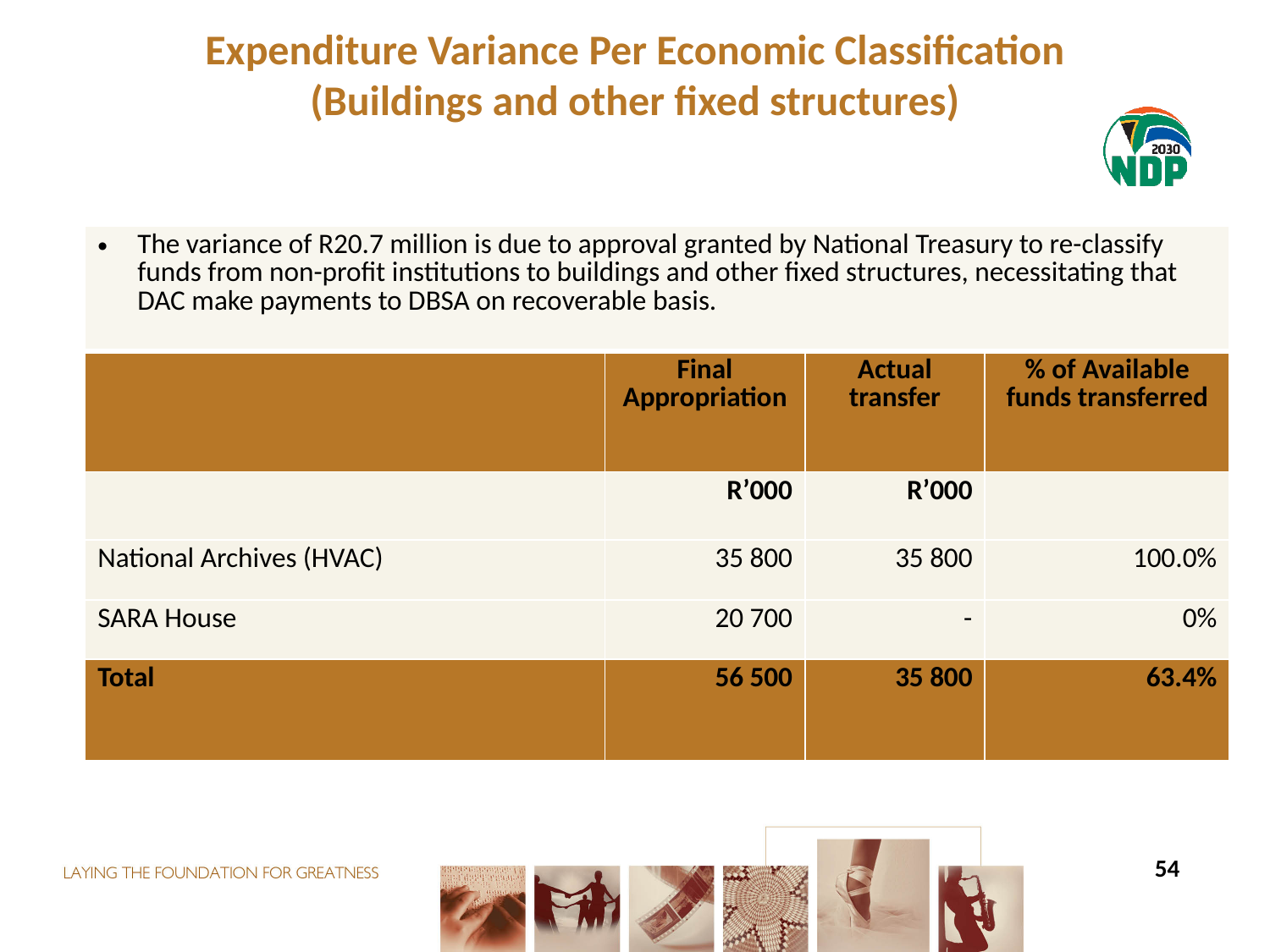

Expenditure Variance Per Economic Classification
(Buildings and other fixed structures)
| The variance of R20.7 million is due to approval granted by National Treasury to re-classify funds from non-profit institutions to buildings and other fixed structures, necessitating that DAC make payments to DBSA on recoverable basis. |  |  |  |
| --- | --- | --- | --- |
|  | Final Appropriation | Actual transfer | % of Available funds transferred |
|  | R’000 | R’000 |  |
| National Archives (HVAC) | 35 800 | 35 800 | 100.0% |
| SARA House | 20 700 | - | 0% |
| Total | 56 500 | 35 800 | 63.4% |
54